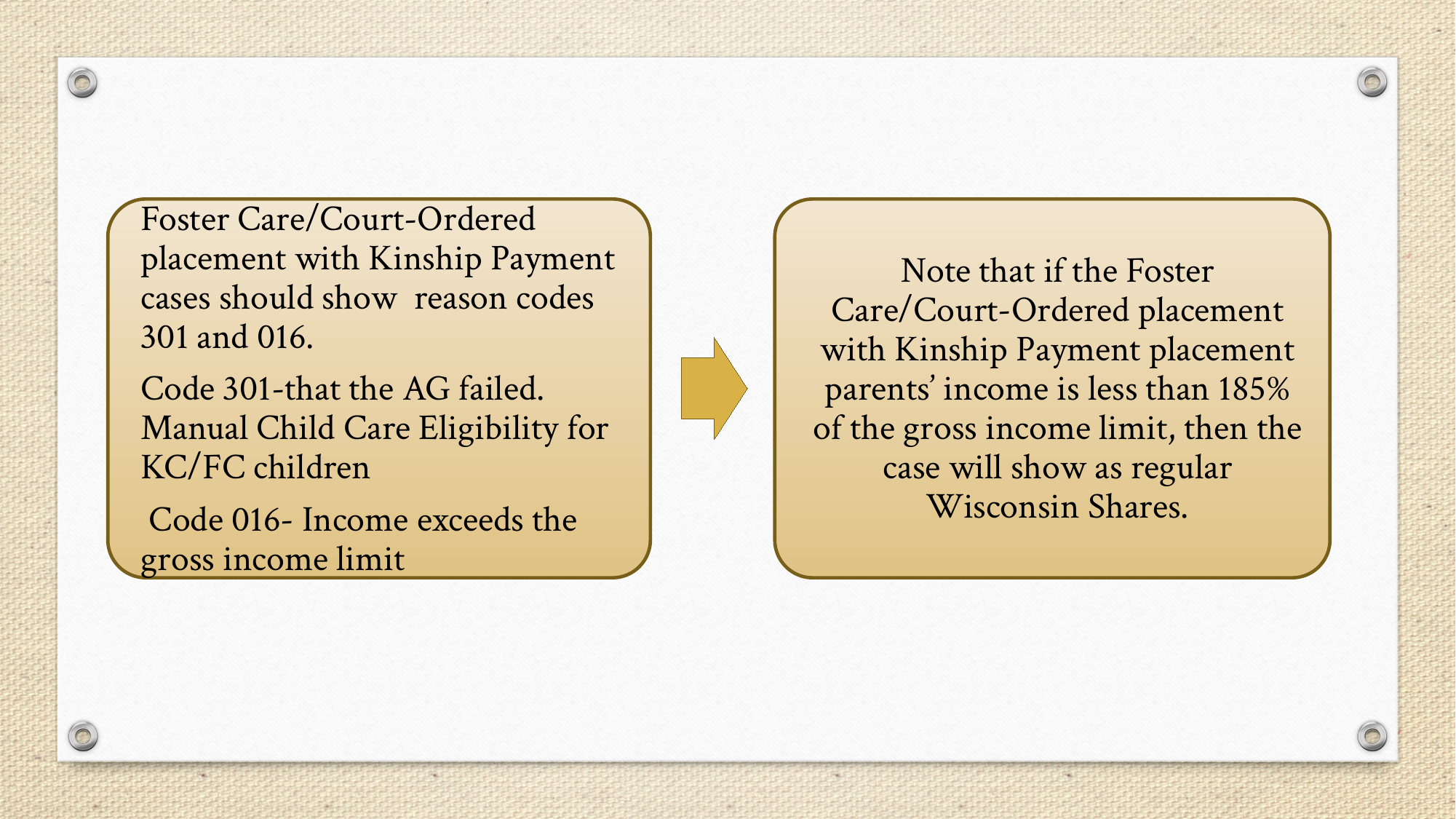

Foster Care/Court-Ordered placement with Kinship Payment cases should show  reason codes 301 and 016.
Code 301-that the AG failed. Manual Child Care Eligibility for KC/FC children
 Code 016- Income exceeds the gross income limit

Note that if the Foster Care/Court-Ordered placement with Kinship Payment placement parents’ income is less than 185% of the gross income limit, then the case will show as regular Wisconsin Shares.